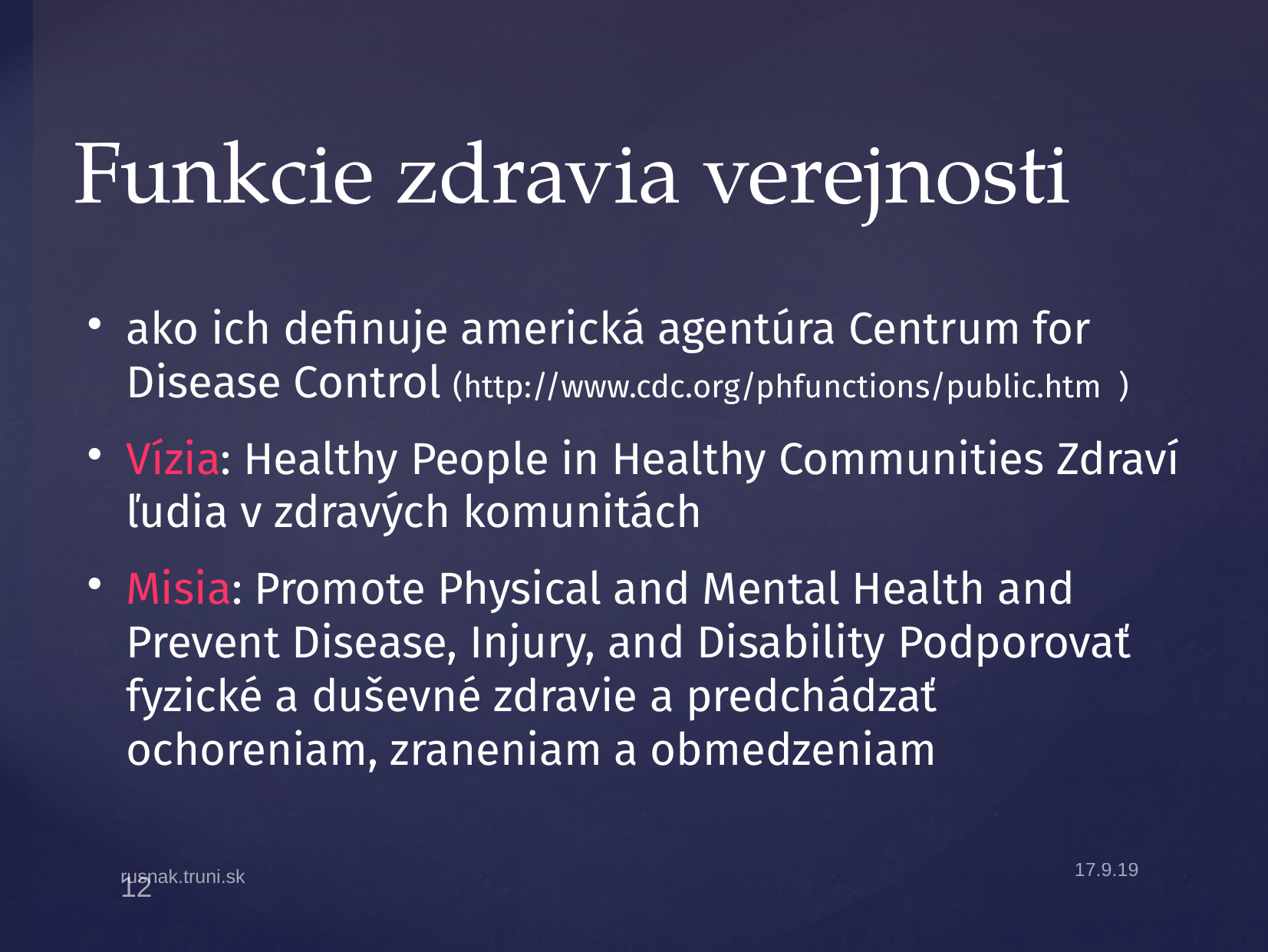

Funkcie zdravia verejnosti
ako ich definuje americká agentúra Centrum for Disease Control (http://www.cdc.org/phfunctions/public.htm  )
Vízia: Healthy People in Healthy Communities Zdraví ľudia v zdravých komunitách
Misia: Promote Physical and Mental Health and Prevent Disease, Injury, and Disability Podporovať fyzické a duševné zdravie a predchádzať ochoreniam, zraneniam a obmedzeniam
12
17.9.19
rusnak.truni.sk